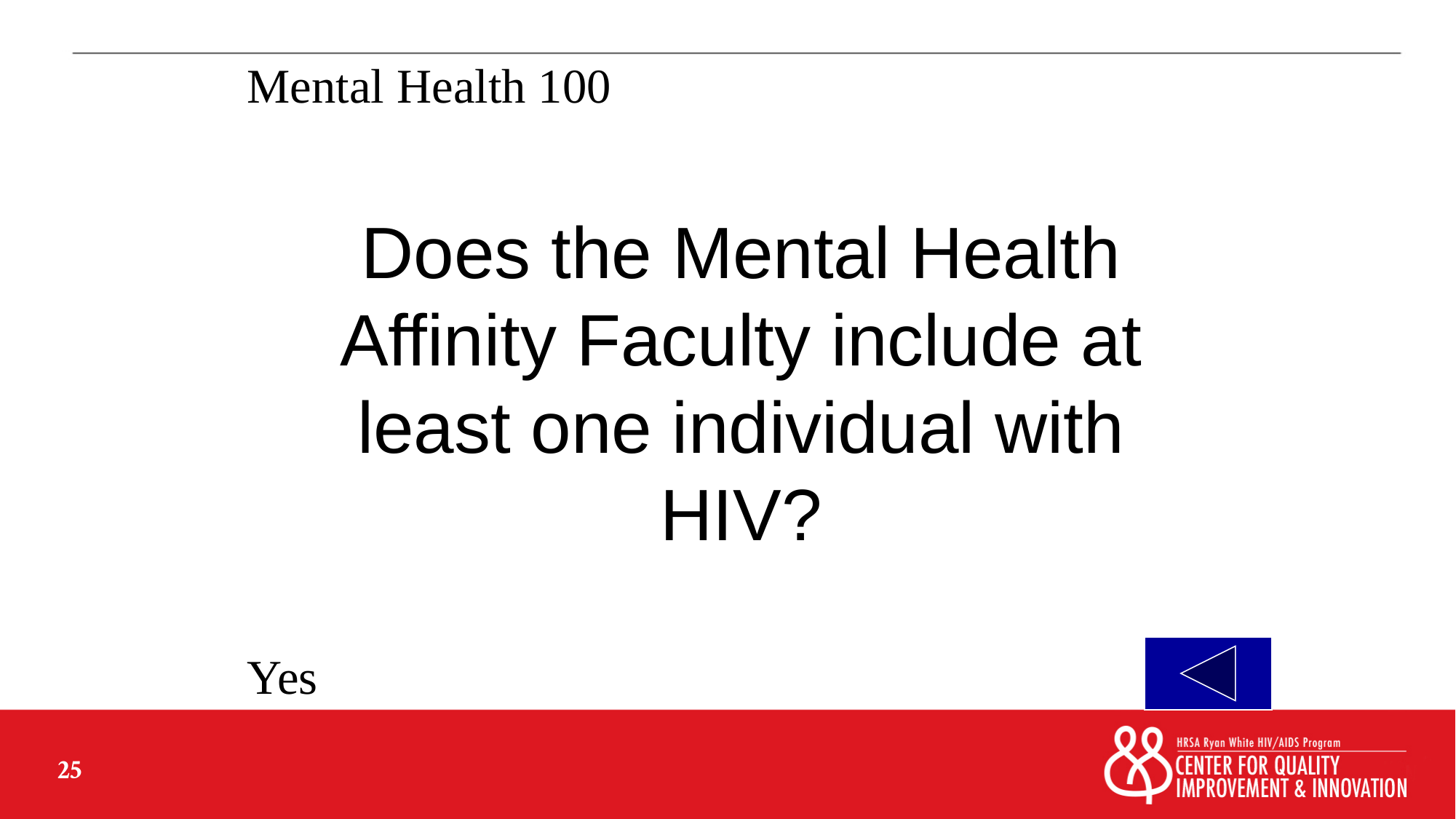

Mental Health 100
Does the Mental Health Affinity Faculty include at least one individual with HIV?

Yes